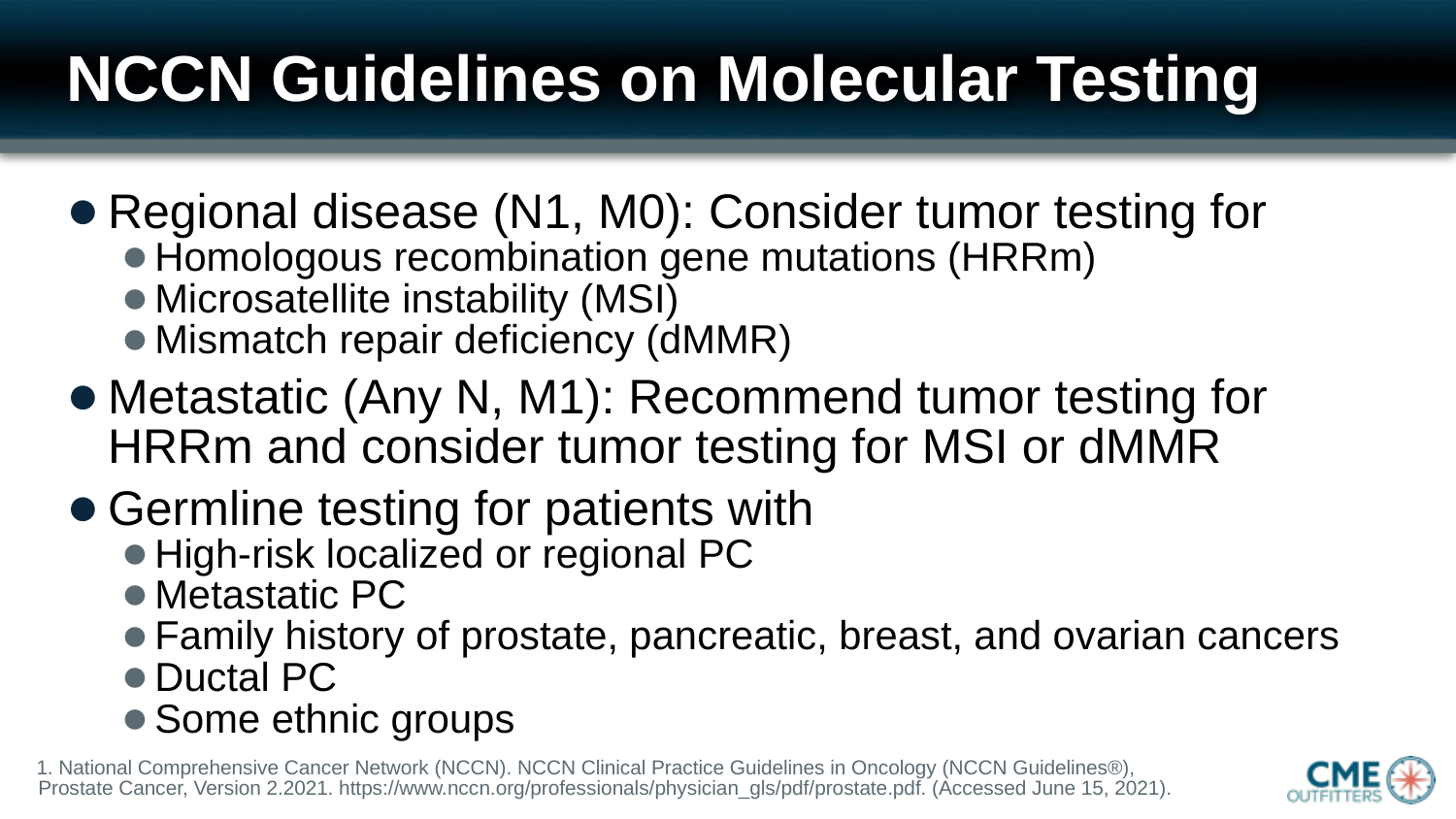

# NCCN Guidelines on Molecular Testing
Regional disease (N1, M0): Consider tumor testing for
Homologous recombination gene mutations (HRRm)
Microsatellite instability (MSI)
Mismatch repair deficiency (dMMR)
Metastatic (Any N, M1): Recommend tumor testing for HRRm and consider tumor testing for MSI or dMMR
Germline testing for patients with
High-risk localized or regional PC
Metastatic PC
Family history of prostate, pancreatic, breast, and ovarian cancers
Ductal PC
Some ethnic groups
1. National Comprehensive Cancer Network (NCCN). NCCN Clinical Practice Guidelines in Oncology (NCCN Guidelines®),
Prostate Cancer, Version 2.2021. https://www.nccn.org/professionals/physician_gls/pdf/prostate.pdf. (Accessed June 15, 2021).